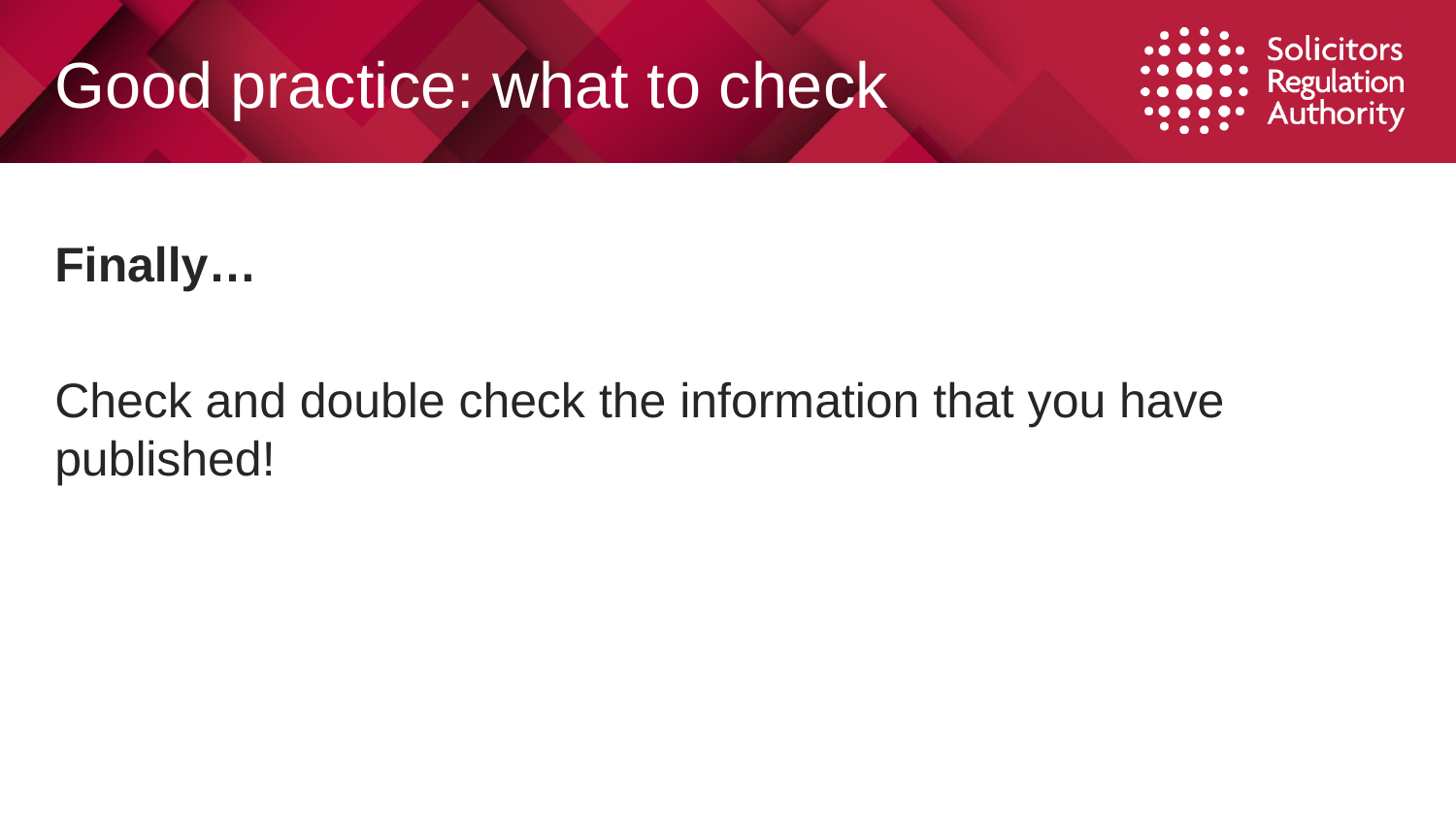

# Good practice: what to check
Finally…

Check and double check the information that you have published!